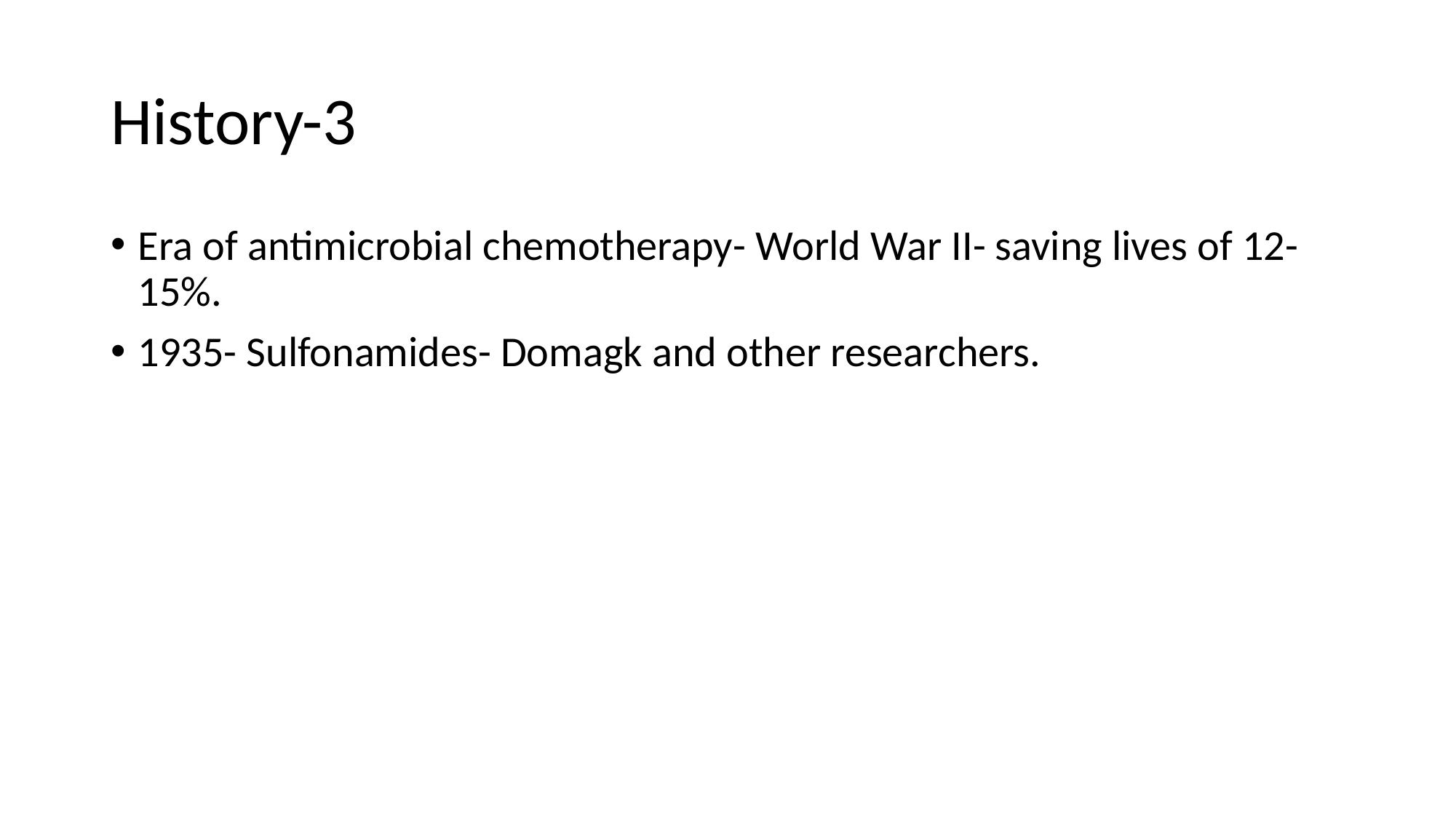

# History-3
Era of antimicrobial chemotherapy- World War II- saving lives of 12-15%.
1935- Sulfonamides- Domagk and other researchers.